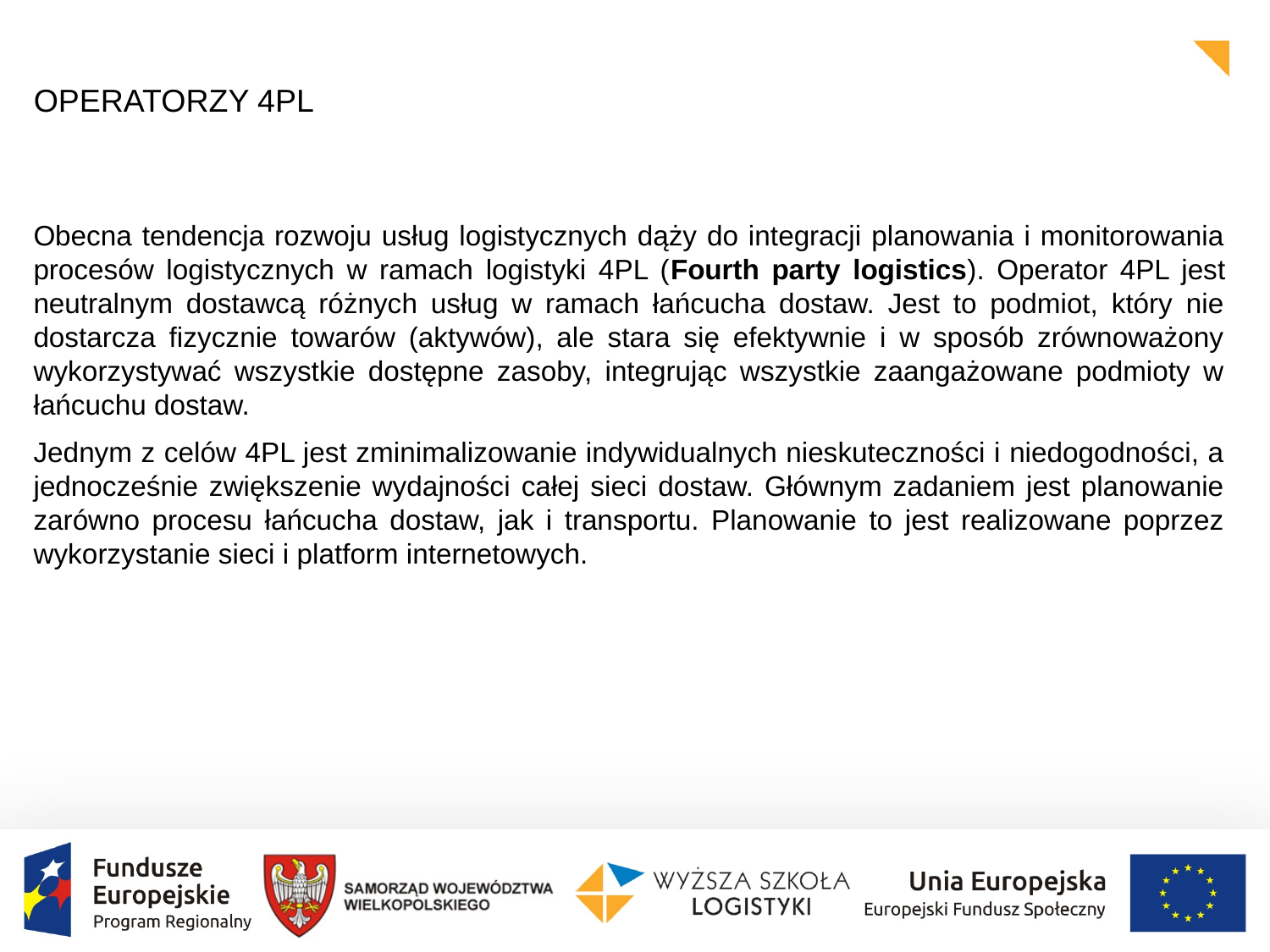

OPERATORZY 4PL
Obecna tendencja rozwoju usług logistycznych dąży do integracji planowania i monitorowania procesów logistycznych w ramach logistyki 4PL (Fourth party logistics). Operator 4PL jest neutralnym dostawcą różnych usług w ramach łańcucha dostaw. Jest to podmiot, który nie dostarcza fizycznie towarów (aktywów), ale stara się efektywnie i w sposób zrównoważony wykorzystywać wszystkie dostępne zasoby, integrując wszystkie zaangażowane podmioty w łańcuchu dostaw.
Jednym z celów 4PL jest zminimalizowanie indywidualnych nieskuteczności i niedogodności, a jednocześnie zwiększenie wydajności całej sieci dostaw. Głównym zadaniem jest planowanie zarówno procesu łańcucha dostaw, jak i transportu. Planowanie to jest realizowane poprzez wykorzystanie sieci i platform internetowych.